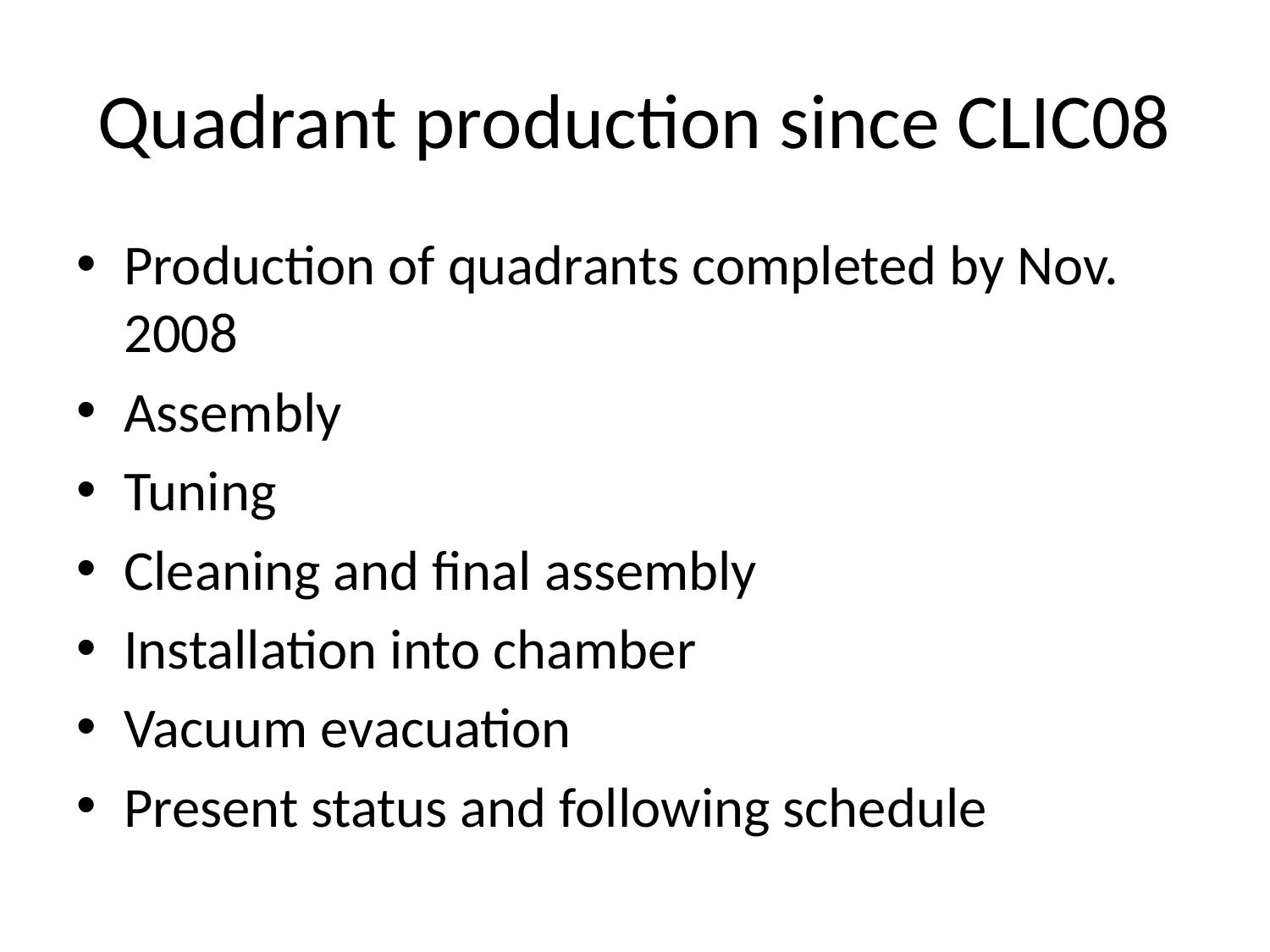

# Quadrant production since CLIC08
Production of quadrants completed by Nov. 2008
Assembly
Tuning
Cleaning and final assembly
Installation into chamber
Vacuum evacuation
Present status and following schedule